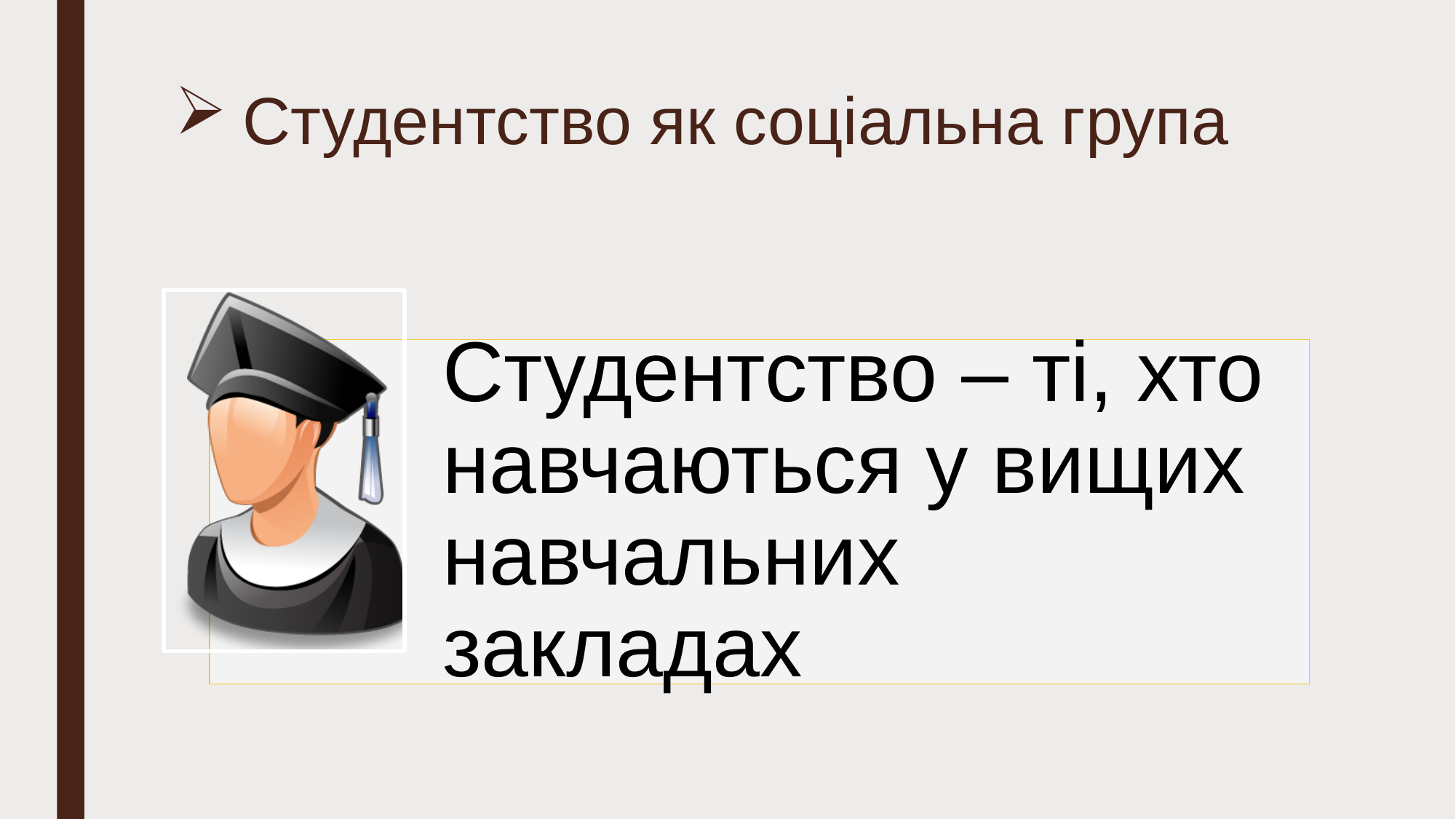

# Студентство як соціальна група
Студентство – ті, хто навчаються у вищих навчальних закладах